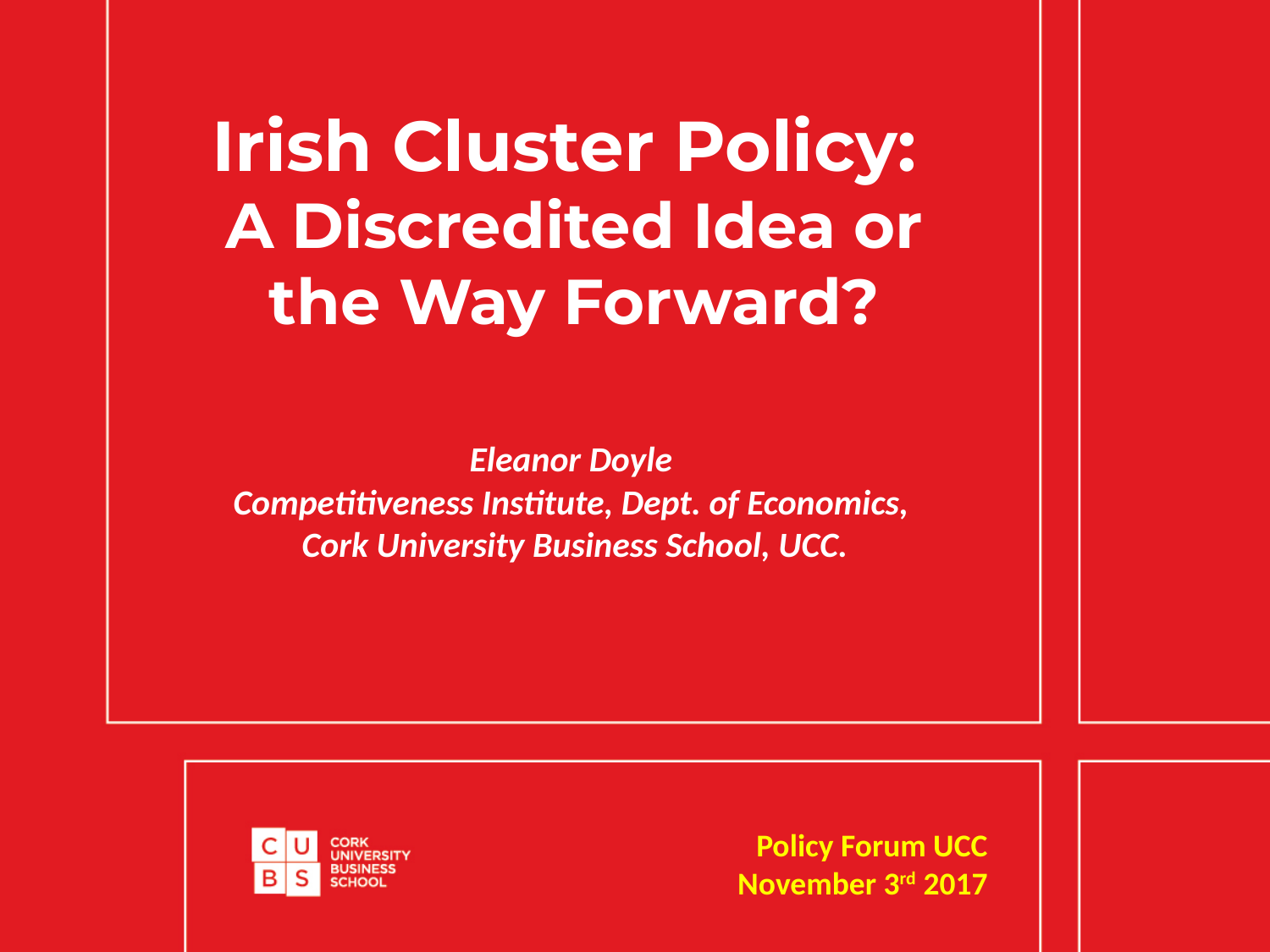

# Irish Cluster Policy: A Discredited Idea or the Way Forward?

Eleanor Doyle
Competitiveness Institute, Dept. of Economics,
Cork University Business School, UCC.

Policy Forum UCC
November 3rd 2017